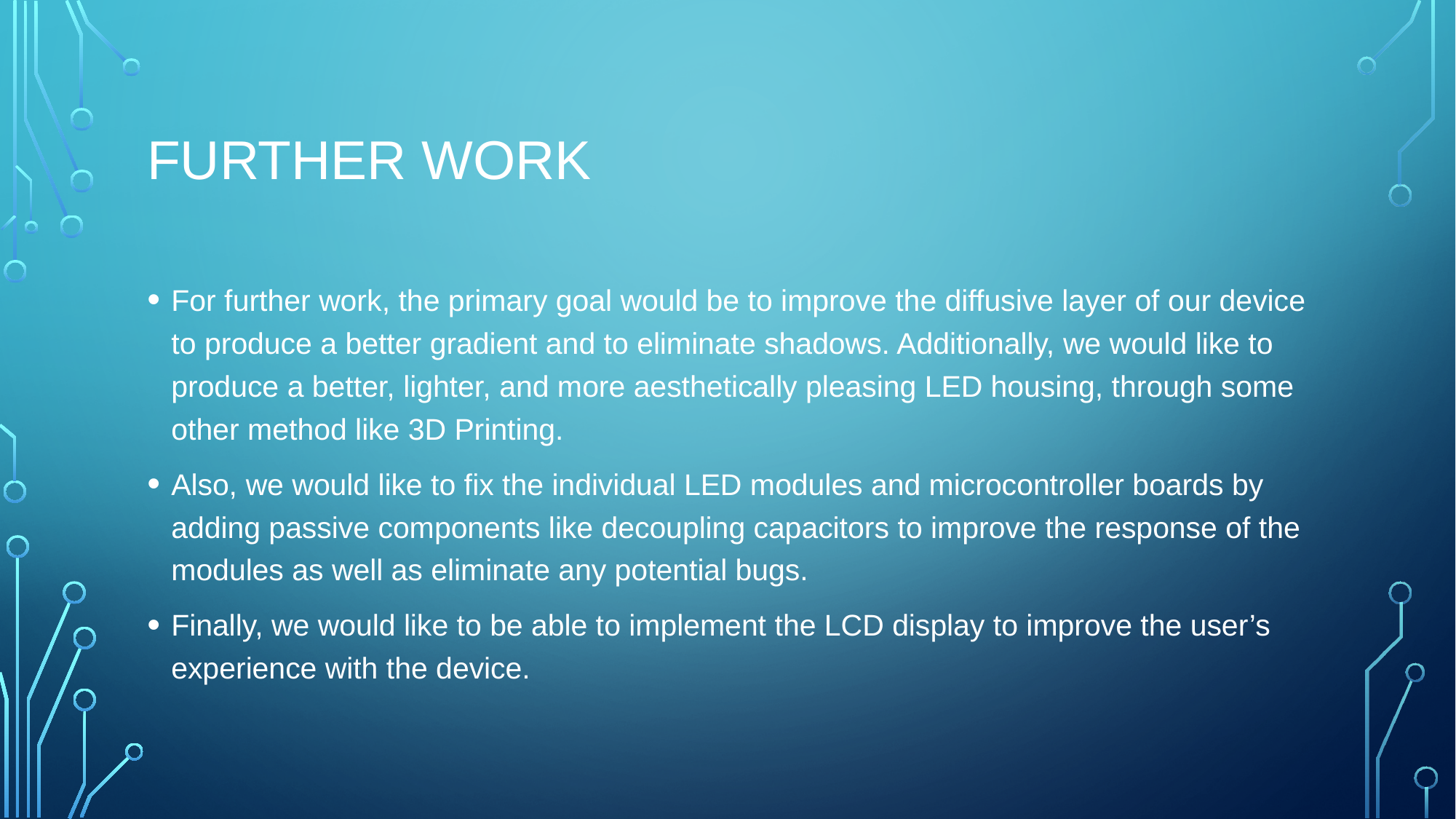

# Further Work
For further work, the primary goal would be to improve the diffusive layer of our device to produce a better gradient and to eliminate shadows. Additionally, we would like to produce a better, lighter, and more aesthetically pleasing LED housing, through some other method like 3D Printing.
Also, we would like to fix the individual LED modules and microcontroller boards by adding passive components like decoupling capacitors to improve the response of the modules as well as eliminate any potential bugs.
Finally, we would like to be able to implement the LCD display to improve the user’s experience with the device.